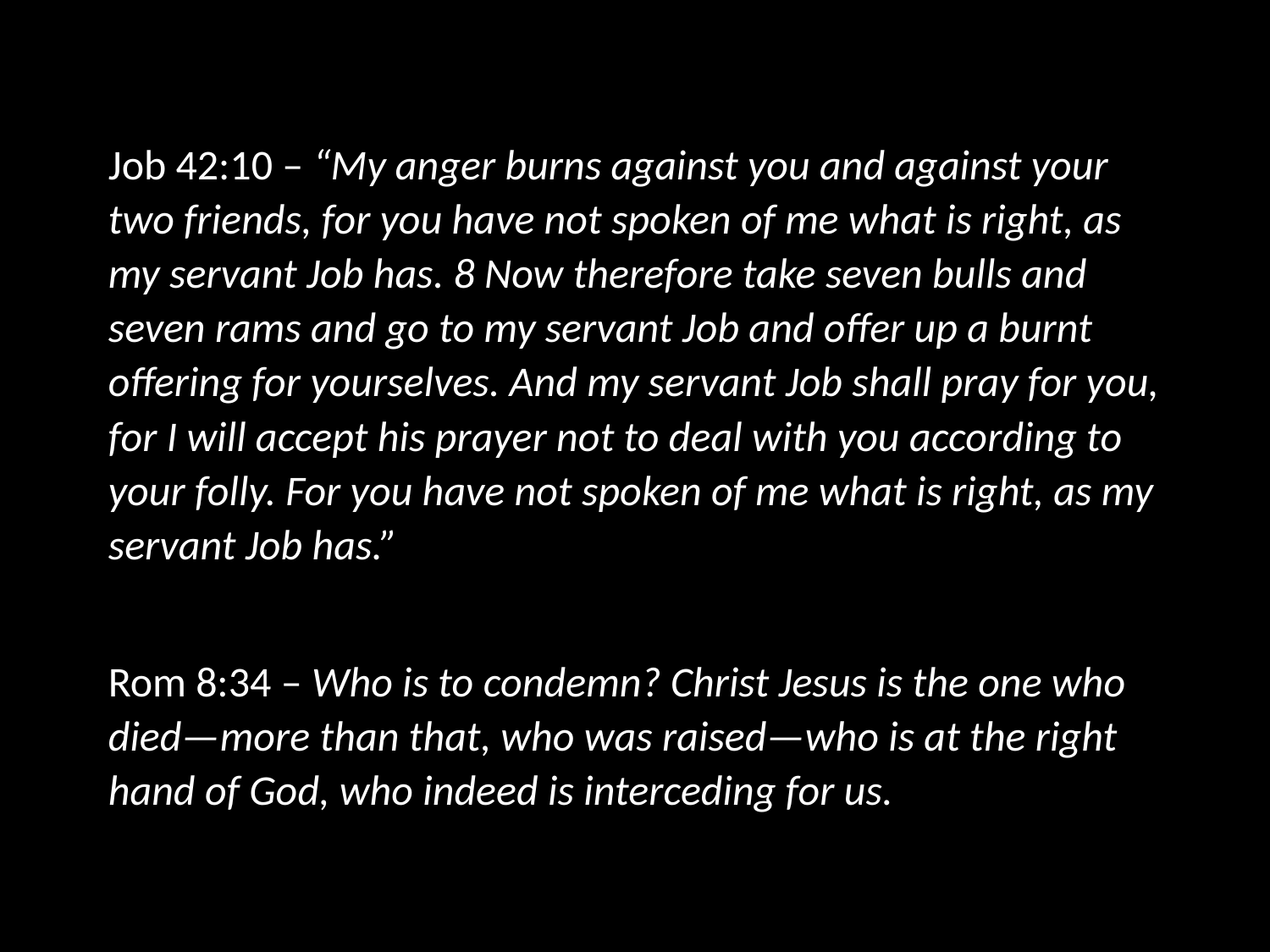

Job 42:10 – “My anger burns against you and against your two friends, for you have not spoken of me what is right, as my servant Job has. 8 Now therefore take seven bulls and seven rams and go to my servant Job and offer up a burnt offering for yourselves. And my servant Job shall pray for you, for I will accept his prayer not to deal with you according to your folly. For you have not spoken of me what is right, as my servant Job has.”

Rom 8:34 – Who is to condemn? Christ Jesus is the one who died—more than that, who was raised—who is at the right hand of God, who indeed is interceding for us.